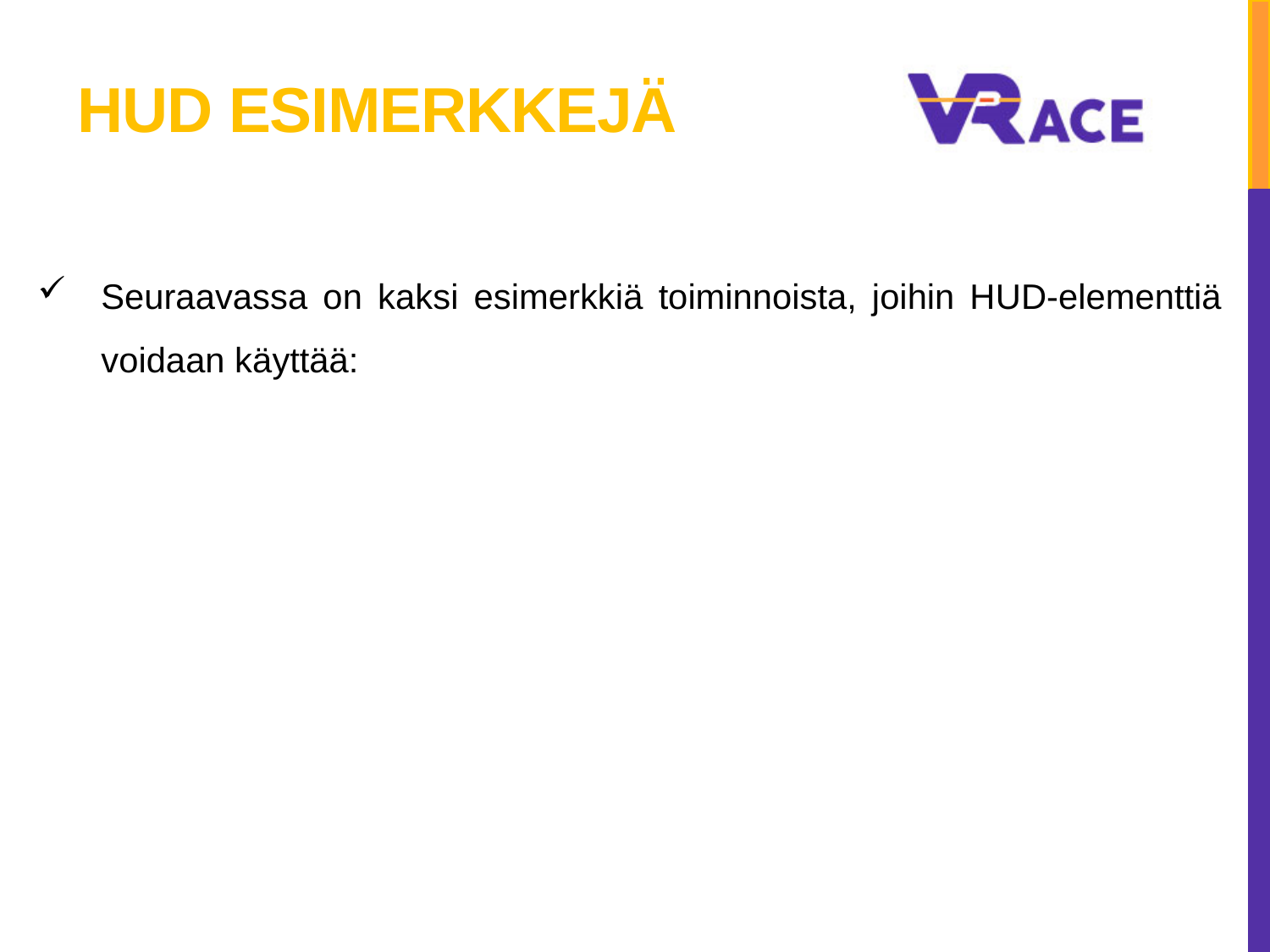

# HUD ESIMERKKEJÄ
Seuraavassa on kaksi esimerkkiä toiminnoista, joihin HUD-elementtiä voidaan käyttää: